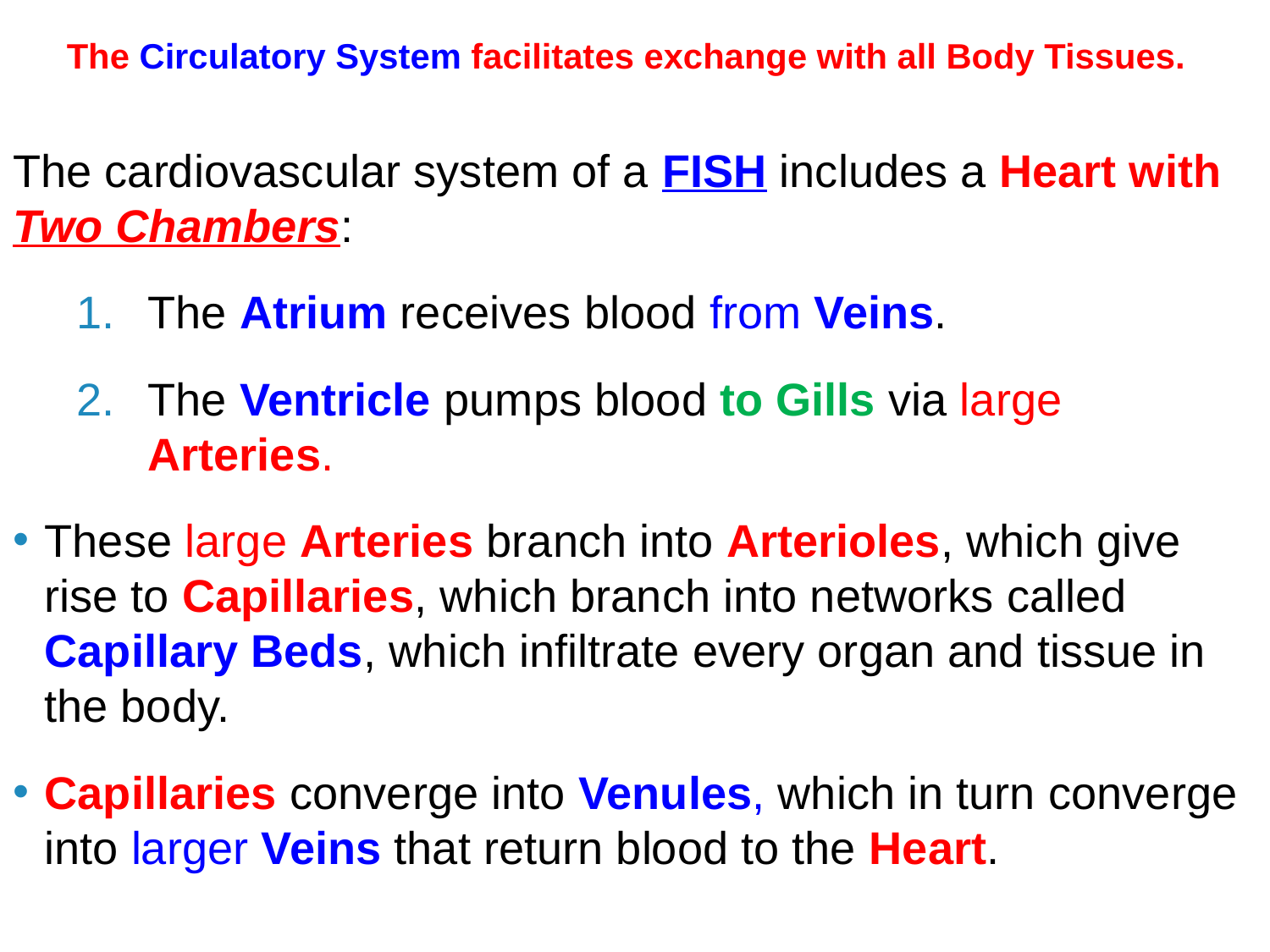

# The Circulatory System facilitates exchange with all Body Tissues.
The cardiovascular system of a FISH includes a Heart with Two Chambers:
The Atrium receives blood from Veins.
The Ventricle pumps blood to Gills via large Arteries.
These large Arteries branch into Arterioles, which give rise to Capillaries, which branch into networks called Capillary Beds, which infiltrate every organ and tissue in the body.
Capillaries converge into Venules, which in turn converge into larger Veins that return blood to the Heart.